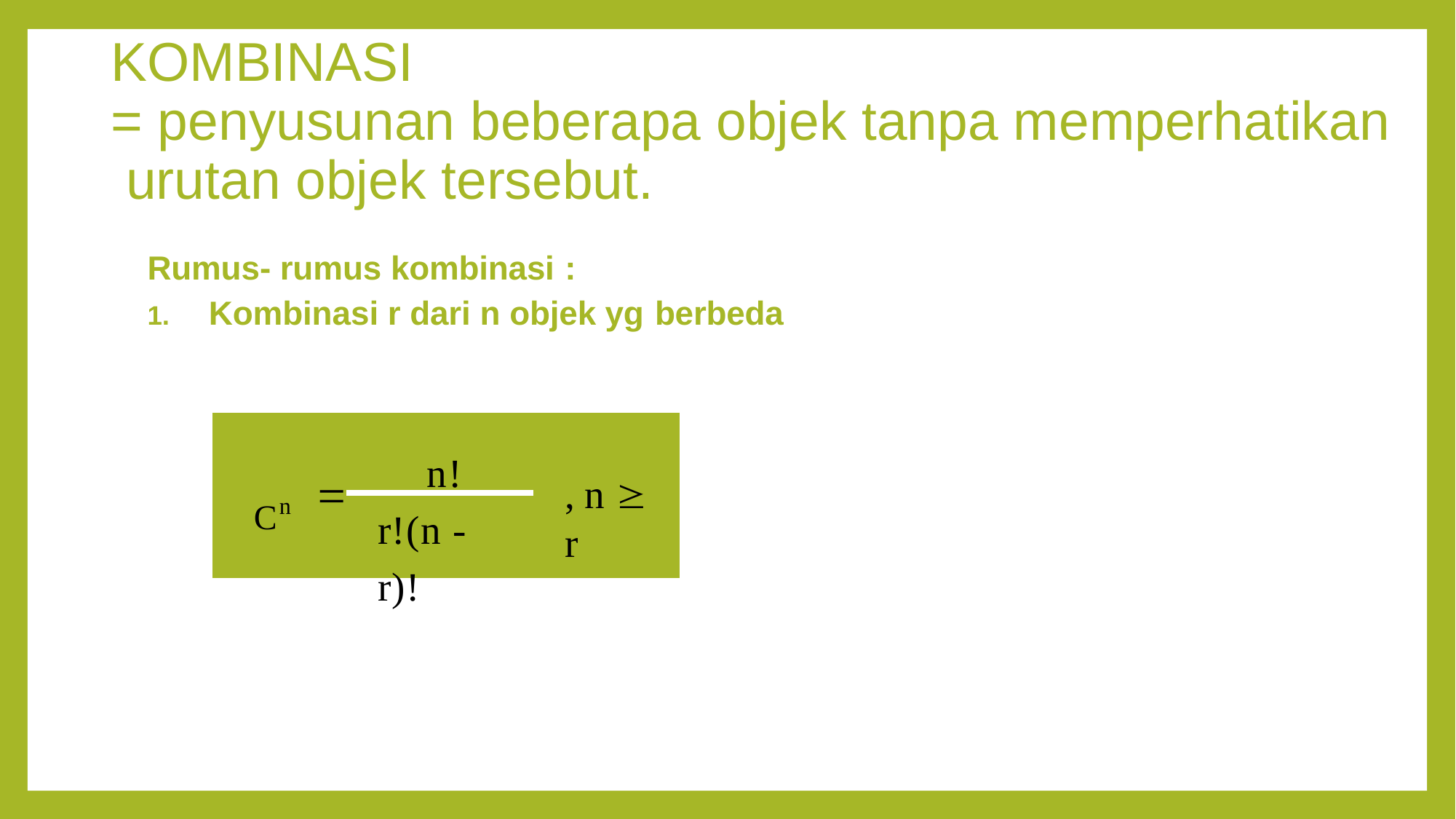

# KOMBINASI = penyusunan beberapa objek tanpa memperhatikan  urutan objek tersebut.
Rumus- rumus kombinasi :
Kombinasi r dari n objek yg berbeda

n!  r!(n - r)!
Cn
=
, n ≥ r